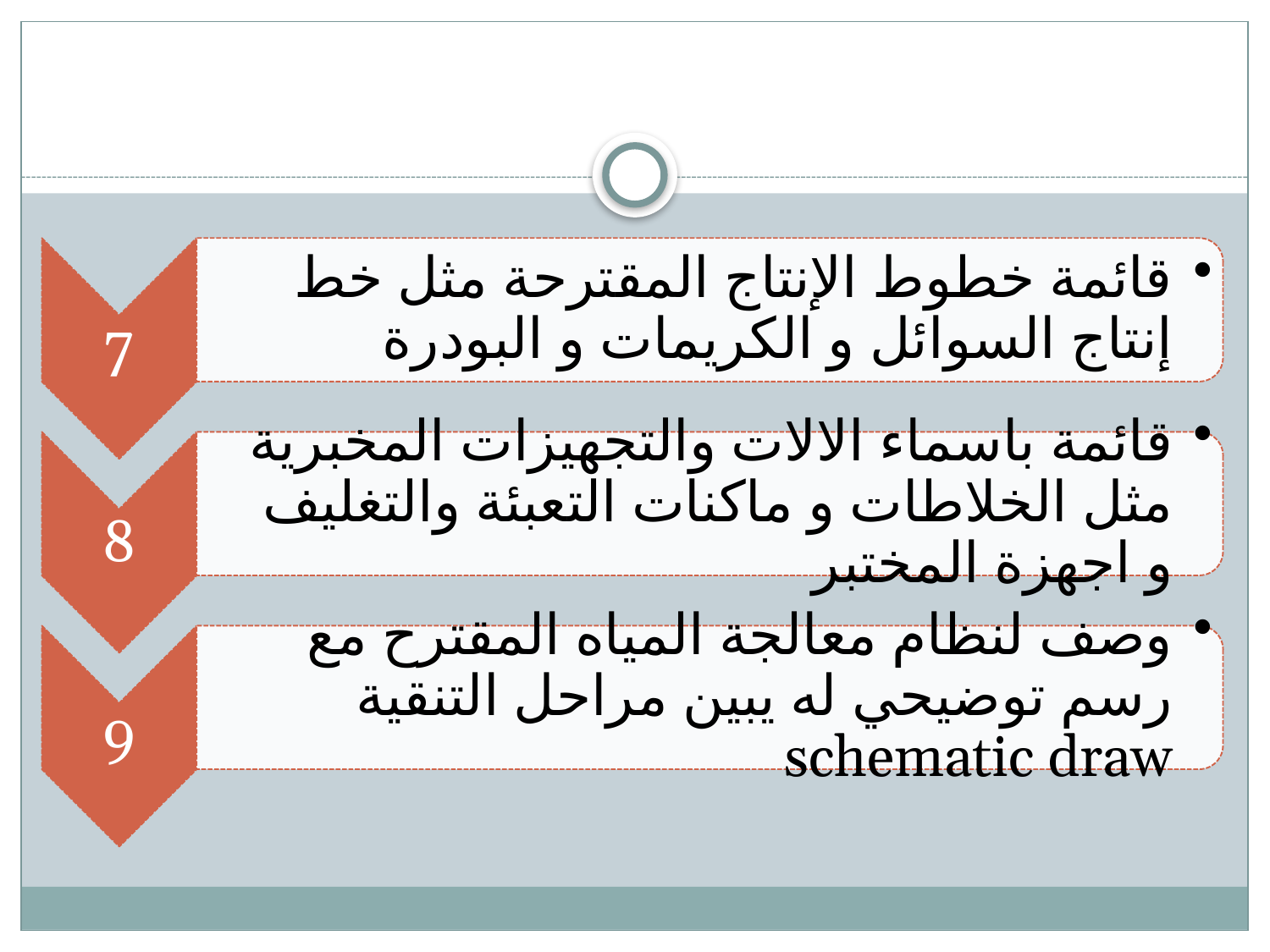

#
7
قائمة خطوط الإنتاج المقترحة مثل خط إنتاج السوائل و الكريمات و البودرة
8
قائمة باسماء الالات والتجهيزات المخبرية مثل الخلاطات و ماكنات التعبئة والتغليف و اجهزة المختبر
9
وصف لنظام معالجة المياه المقترح مع رسم توضيحي له يبين مراحل التنقية   schematic draw